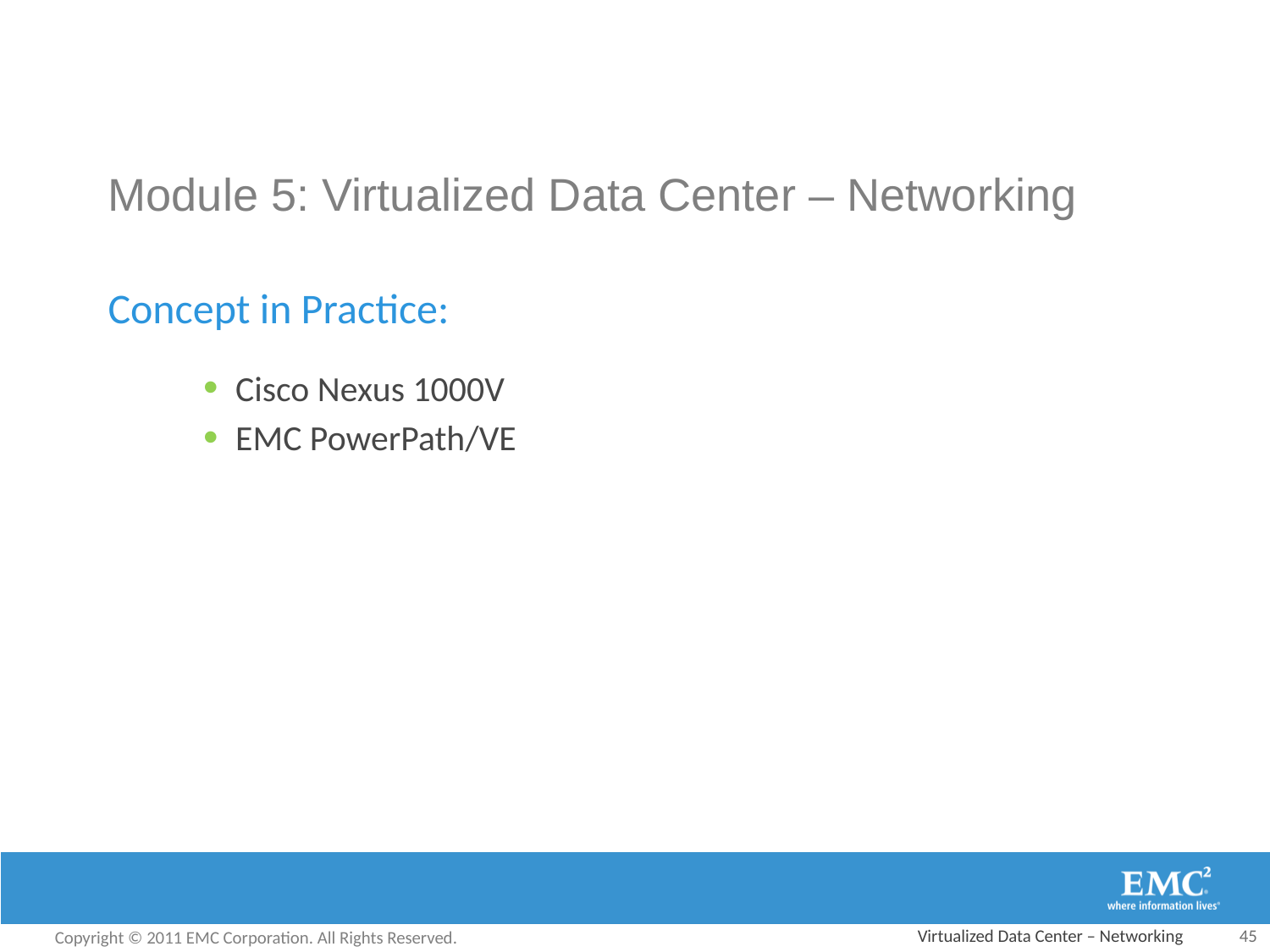

# Module 5: Virtualized Data Center – Networking
Concept in Practice:
Cisco Nexus 1000V
EMC PowerPath/VE

Virtualized Data Center – Networking
45